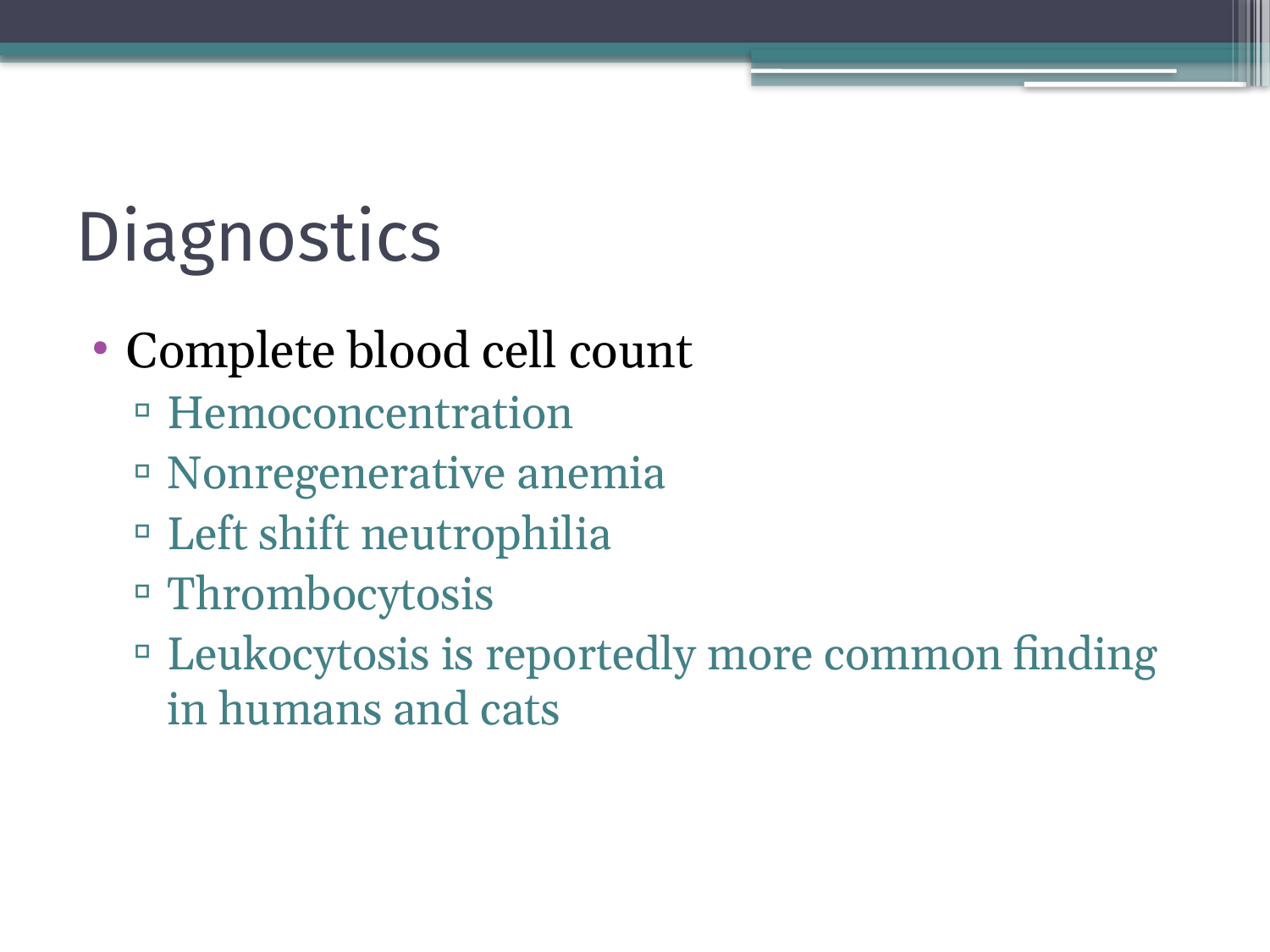

# Diagnostics
Complete blood cell count
Hemoconcentration
Nonregenerative anemia
Left shift neutrophilia
Thrombocytosis
Leukocytosis is reportedly more common finding in humans and cats